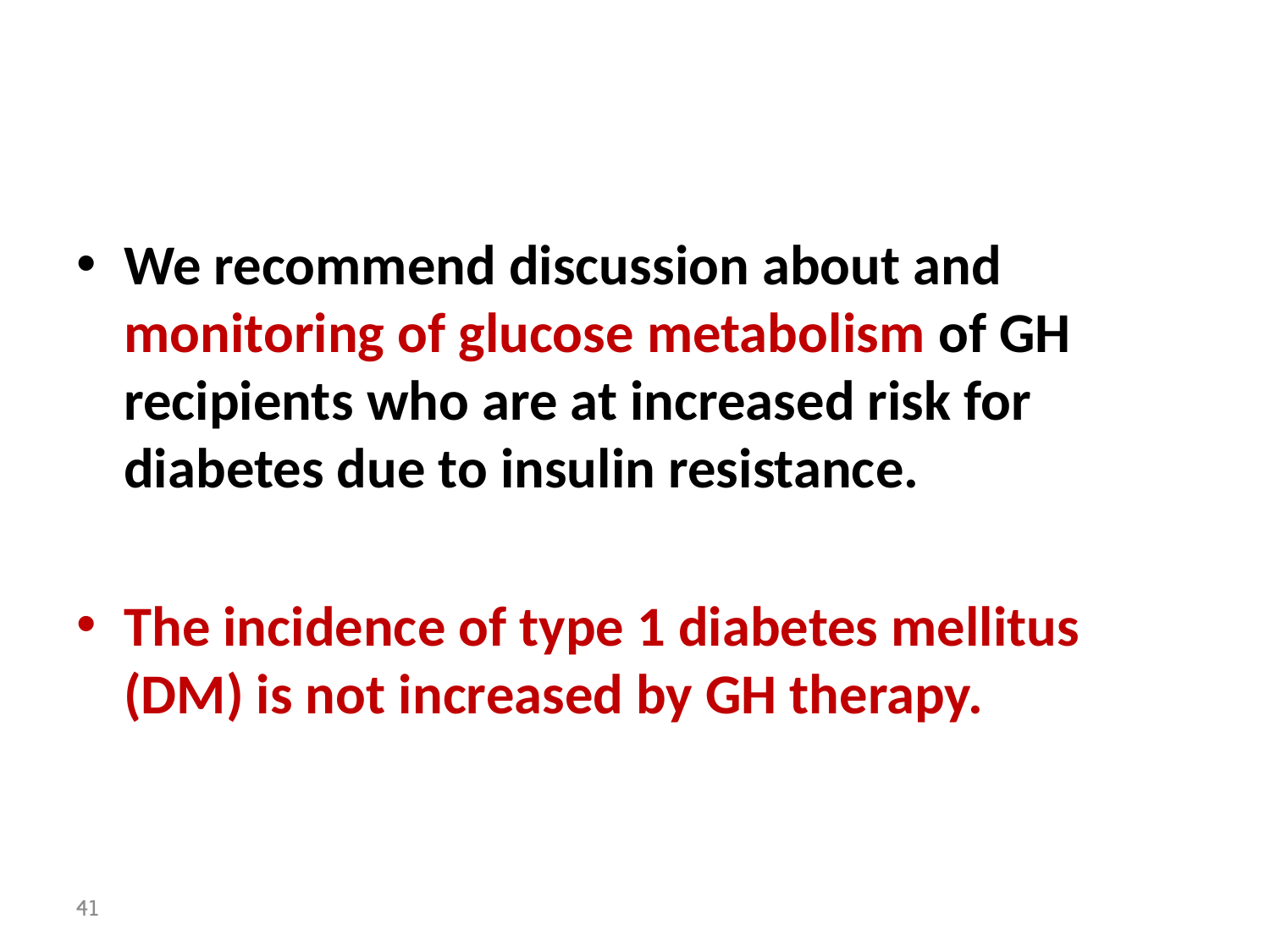

#
We recommend discussion about and monitoring of glucose metabolism of GH recipients who are at increased risk for diabetes due to insulin resistance.

The incidence of type 1 diabetes mellitus (DM) is not increased by GH therapy.
41